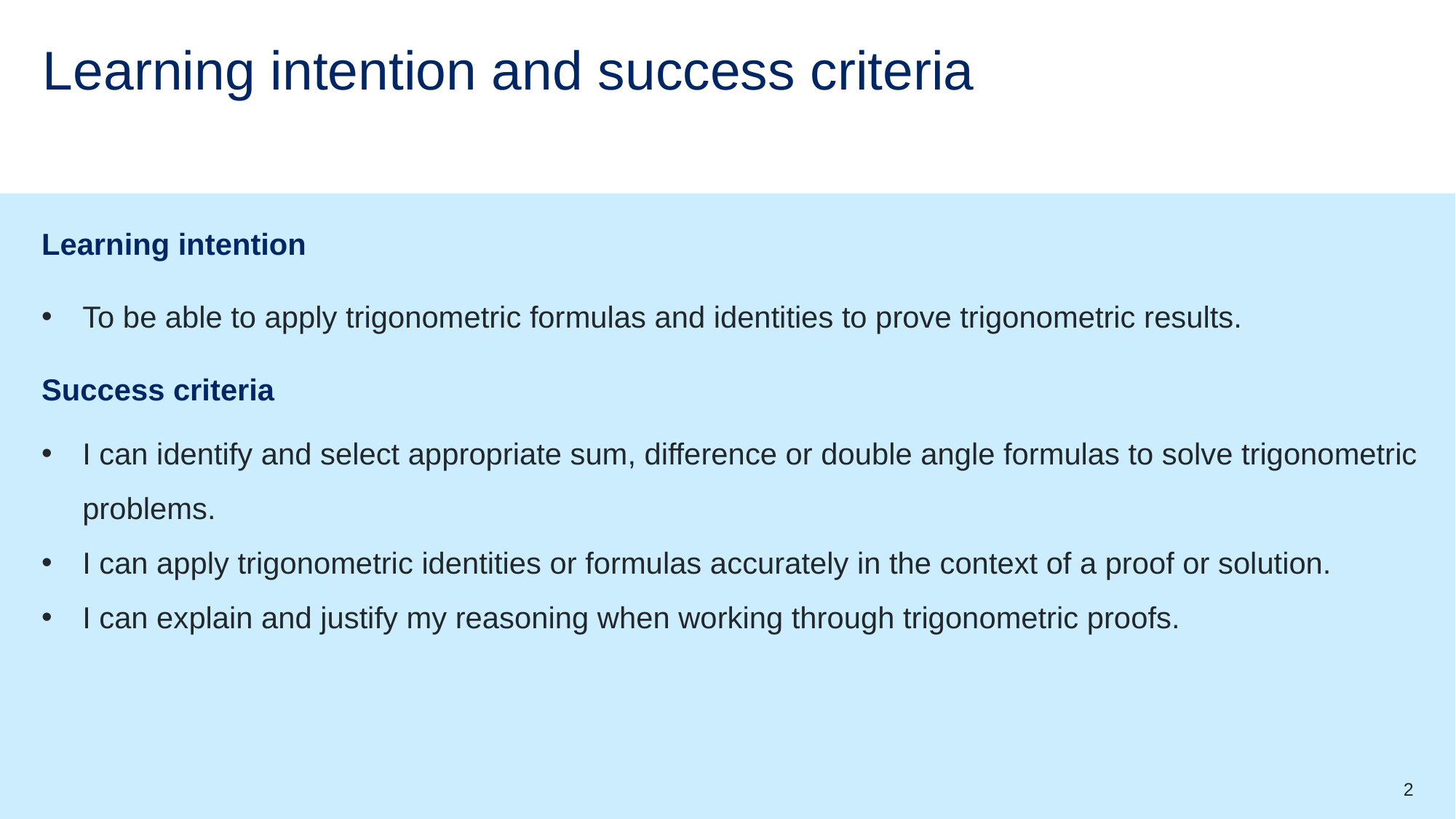

# Learning intention and success criteria
Learning intention
To be able to apply trigonometric formulas and identities to prove trigonometric results.
Success criteria
I can identify and select appropriate sum, difference or double angle formulas to solve trigonometric problems.
I can apply trigonometric identities or formulas accurately in the context of a proof or solution.
I can explain and justify my reasoning when working through trigonometric proofs.
2